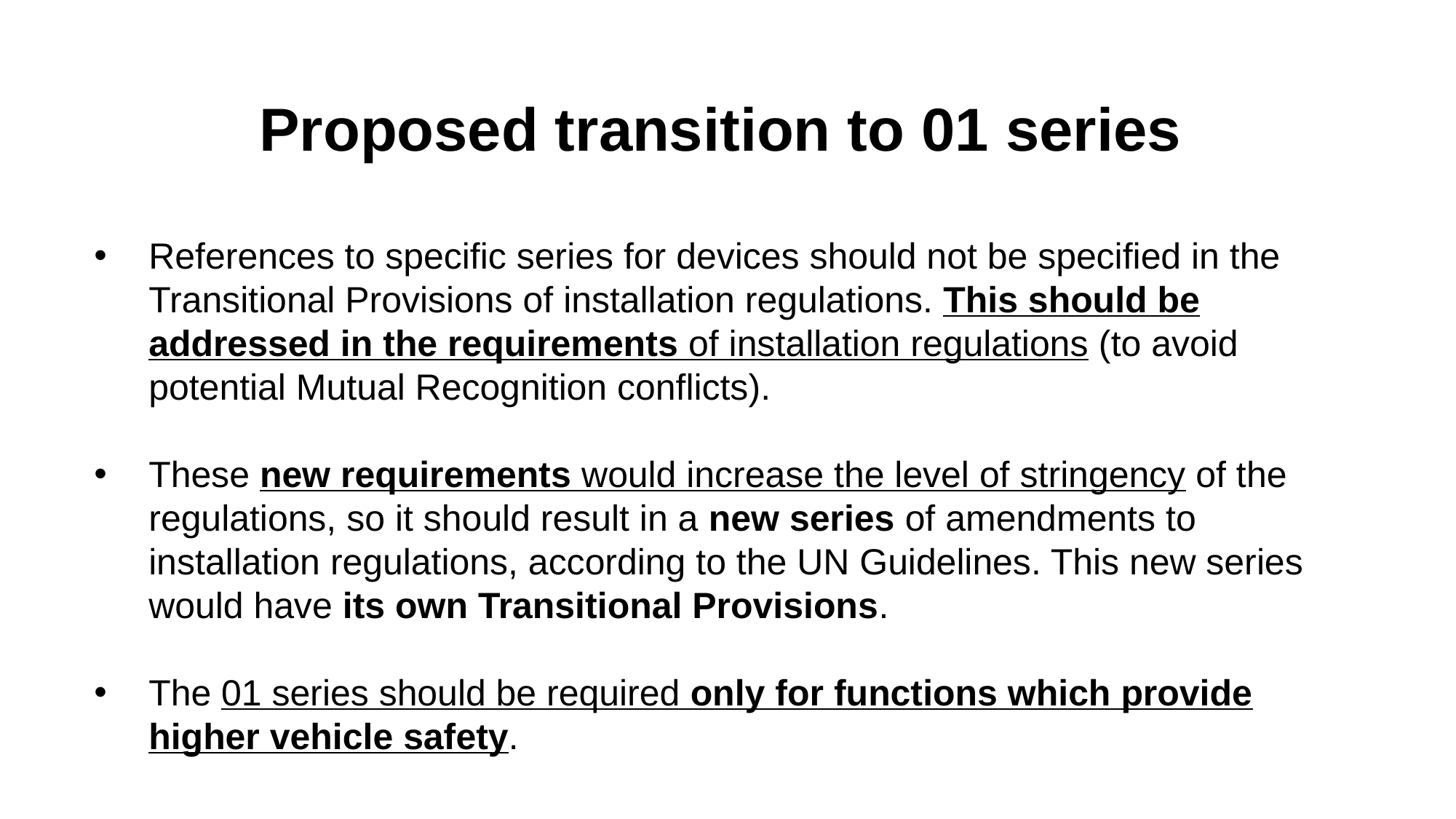

Proposed transition to 01 series
References to specific series for devices should not be specified in the Transitional Provisions of installation regulations. This should be addressed in the requirements of installation regulations (to avoid potential Mutual Recognition conflicts).

These new requirements would increase the level of stringency of the regulations, so it should result in a new series of amendments to installation regulations, according to the UN Guidelines. This new series would have its own Transitional Provisions.

The 01 series should be required only for functions which provide higher vehicle safety.